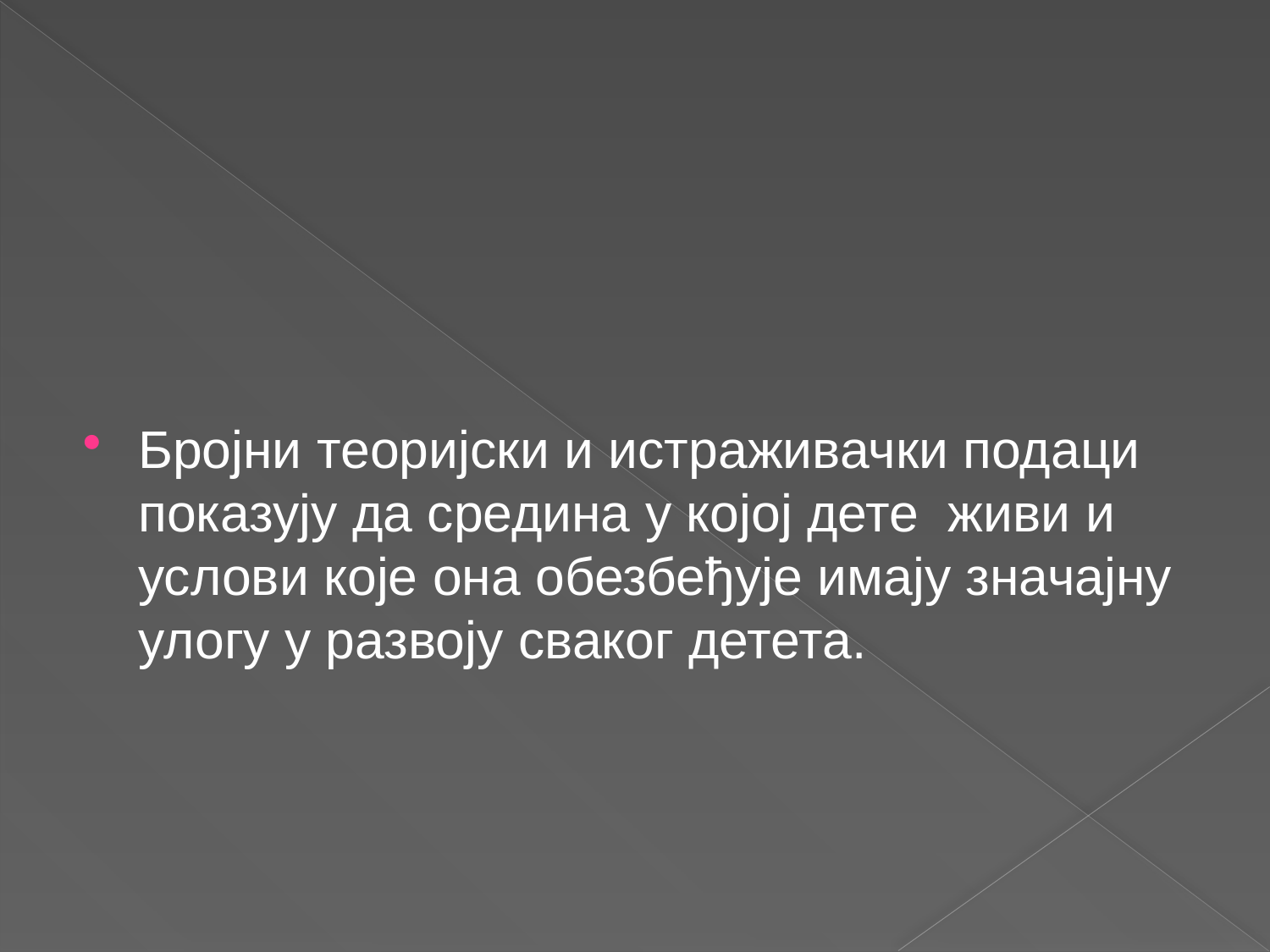

Бројни теоријски и истраживачки подаци показују да средина у којој дете  живи и услови које она обезбеђује имају значајну улогу у развоју сваког детета.